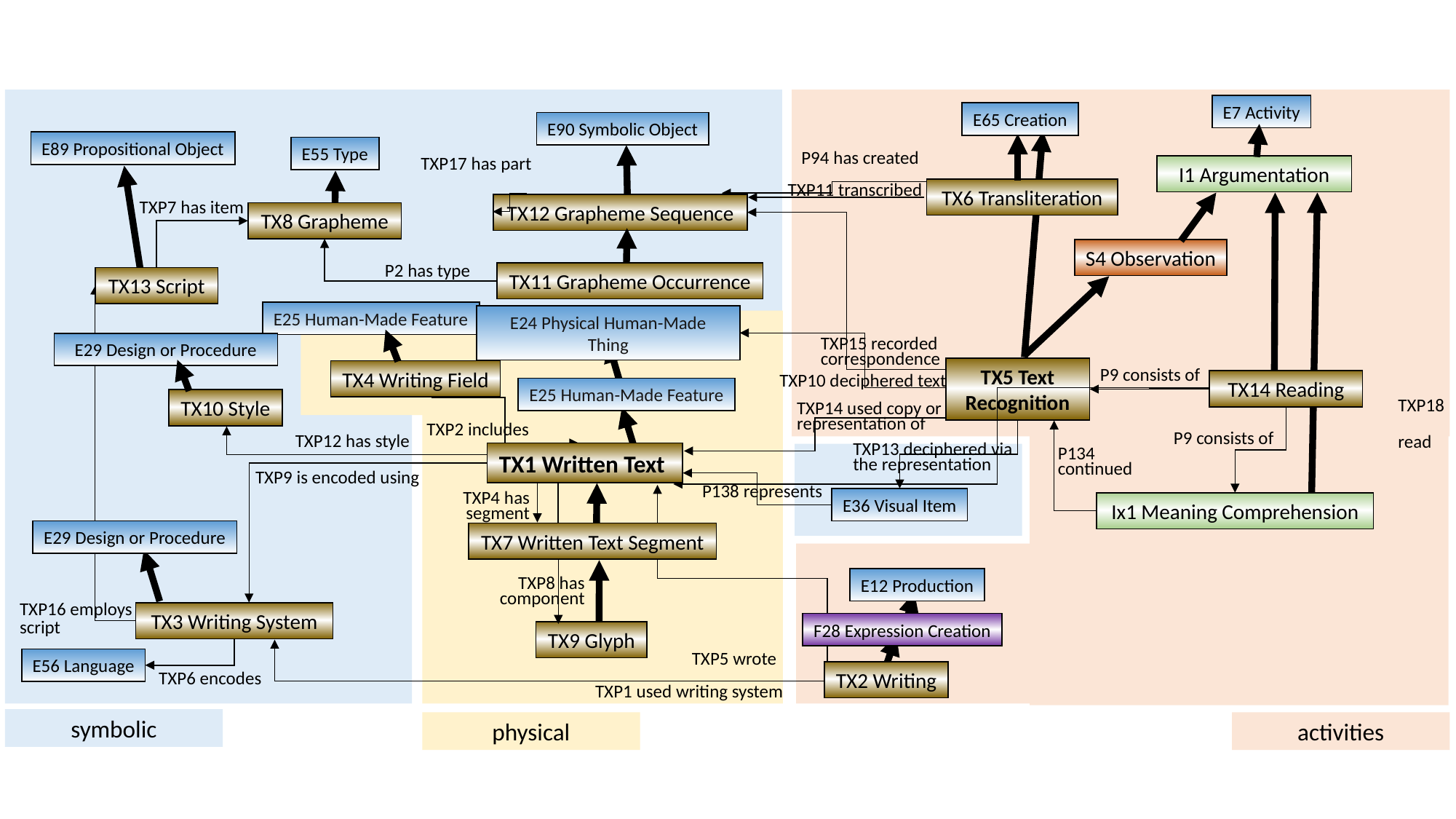

E7 Activity
E65 Creation
E90 Symbolic Object

E89 Propositional Object

E55 Type
P94 has created

TXP17 has part
I1 Argumentation

TXP11 transcribed
TX6 Transliteration

TX12 Grapheme Sequence
TXP7 has item
TX8 Grapheme

S4 Observation
P2 has type
TX11 Grapheme Occurrence
TX13 Script

E25 Human-Made Feature

E24 Physical Human-Made Thing

TXP15 recorded correspondence
E29 Design or Procedure

P9 consists of
TX5 Text Recognition

TX4 Writing Field
TXP10 deciphered text
TX14 Reading
E25 Human-Made Feature
TX10 Style
TXP18
read
TXP14 used copy or representation of

TXP2 includes
P9 consists of

TXP12 has style
TXP13 deciphered via the representation
P134
continued
TX1 Written Text

TXP9 is encoded using
P138 represents

TXP4 has segment
E36 Visual Item
Ix1 Meaning Comprehension
TX7 Written Text Segment
E29 Design or Procedure

TXP8 has component
E12 Production

TXP16 employs
script
TX3 Writing System
F28 Expression Creation
TX9 Glyph

TXP5 wrote
E56 Language
TXP6 encodes
TX2 Writing
TXP1 used writing system
symbolic
physical
activities